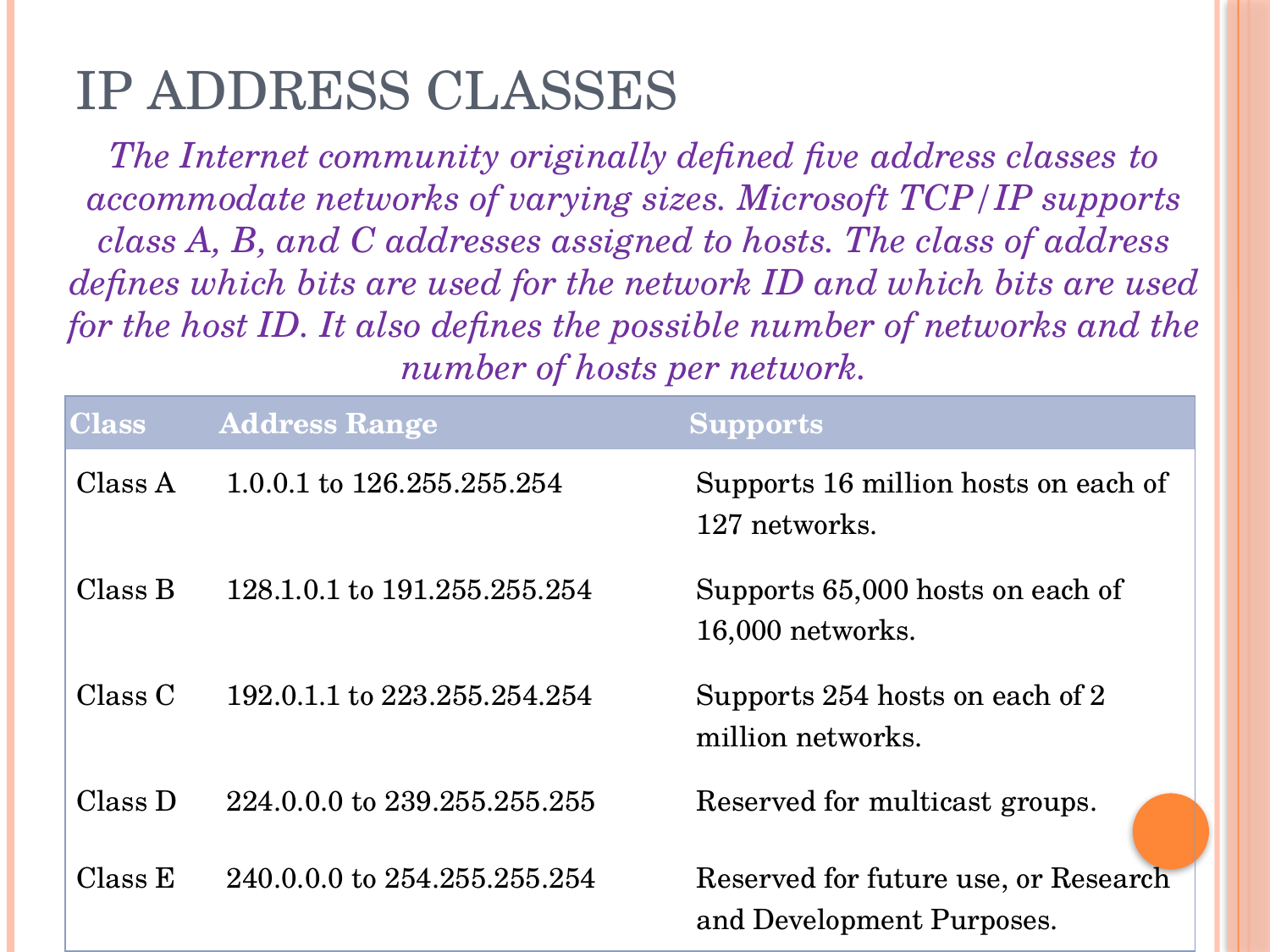

# IP Address Classes
The Internet community originally defined five address classes to accommodate networks of varying sizes. Microsoft TCP/IP supports class A, B, and C addresses assigned to hosts. The class of address defines which bits are used for the network ID and which bits are used for the host ID. It also defines the possible number of networks and the number of hosts per network.
| Class | Address Range | Supports |
| --- | --- | --- |
| Class A | 1.0.0.1 to 126.255.255.254 | Supports 16 million hosts on each of 127 networks. |
| Class B | 128.1.0.1 to 191.255.255.254 | Supports 65,000 hosts on each of 16,000 networks. |
| Class C | 192.0.1.1 to 223.255.254.254 | Supports 254 hosts on each of 2 million networks. |
| Class D | 224.0.0.0 to 239.255.255.255 | Reserved for multicast groups. |
| Class E | 240.0.0.0 to 254.255.255.254 | Reserved for future use, or Research and Development Purposes. |